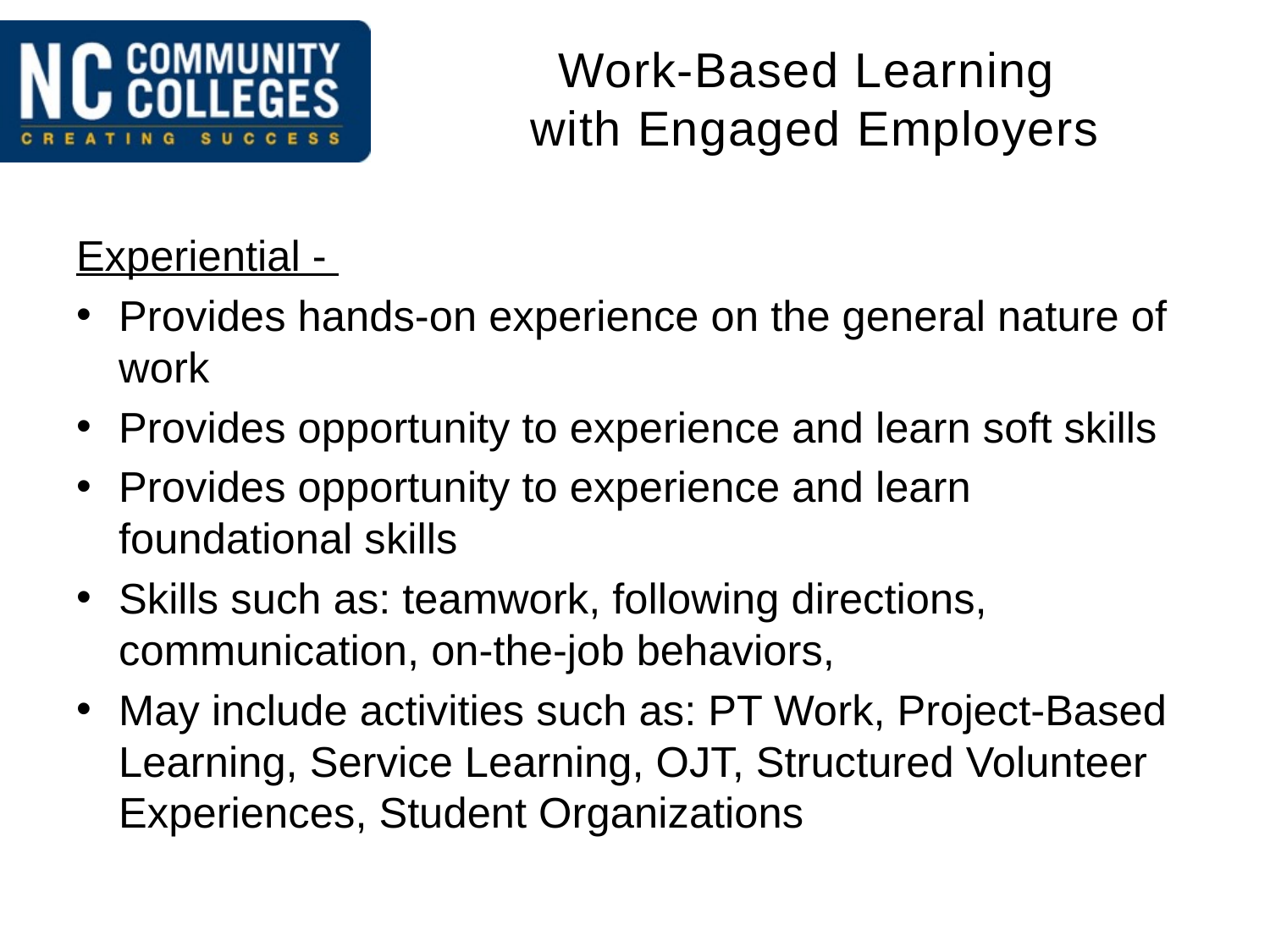

# Work-Based Learning with Engaged Employers
Experiential -
Provides hands-on experience on the general nature of work
Provides opportunity to experience and learn soft skills
Provides opportunity to experience and learn foundational skills
Skills such as: teamwork, following directions, communication, on-the-job behaviors,
May include activities such as: PT Work, Project-Based Learning, Service Learning, OJT, Structured Volunteer Experiences, Student Organizations